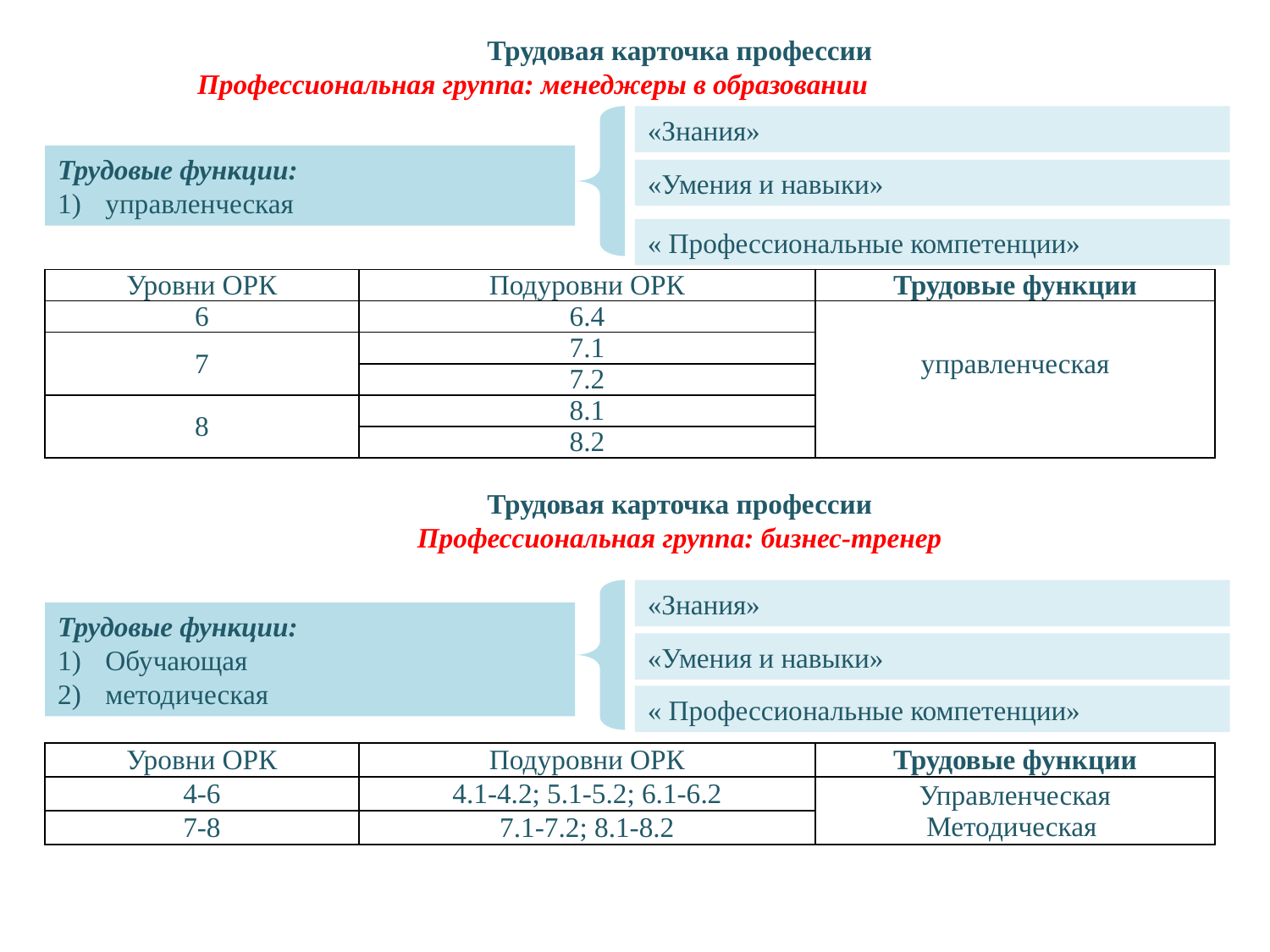

Трудовая карточка профессии
Профессиональная группа: менеджеры в образовании

«Знания»
Трудовые функции:
управленческая
«Умения и навыки»
« Профессиональные компетенции»
| Уровни ОРК | Подуровни ОРК | Трудовые функции |
| --- | --- | --- |
| 6 | 6.4 | управленческая |
| 7 | 7.1 |  |
|  | 7.2 |  |
| 8 | 8.1 |  |
|  | 8.2 |  |
Трудовая карточка профессии
Профессиональная группа: бизнес-тренер

«Знания»
Трудовые функции:
Обучающая
методическая
«Умения и навыки»
« Профессиональные компетенции»
| Уровни ОРК | Подуровни ОРК | Трудовые функции |
| --- | --- | --- |
| 4-6 | 4.1-4.2; 5.1-5.2; 6.1-6.2 | Управленческая Методическая |
| 7-8 | 7.1-7.2; 8.1-8.2 |  |